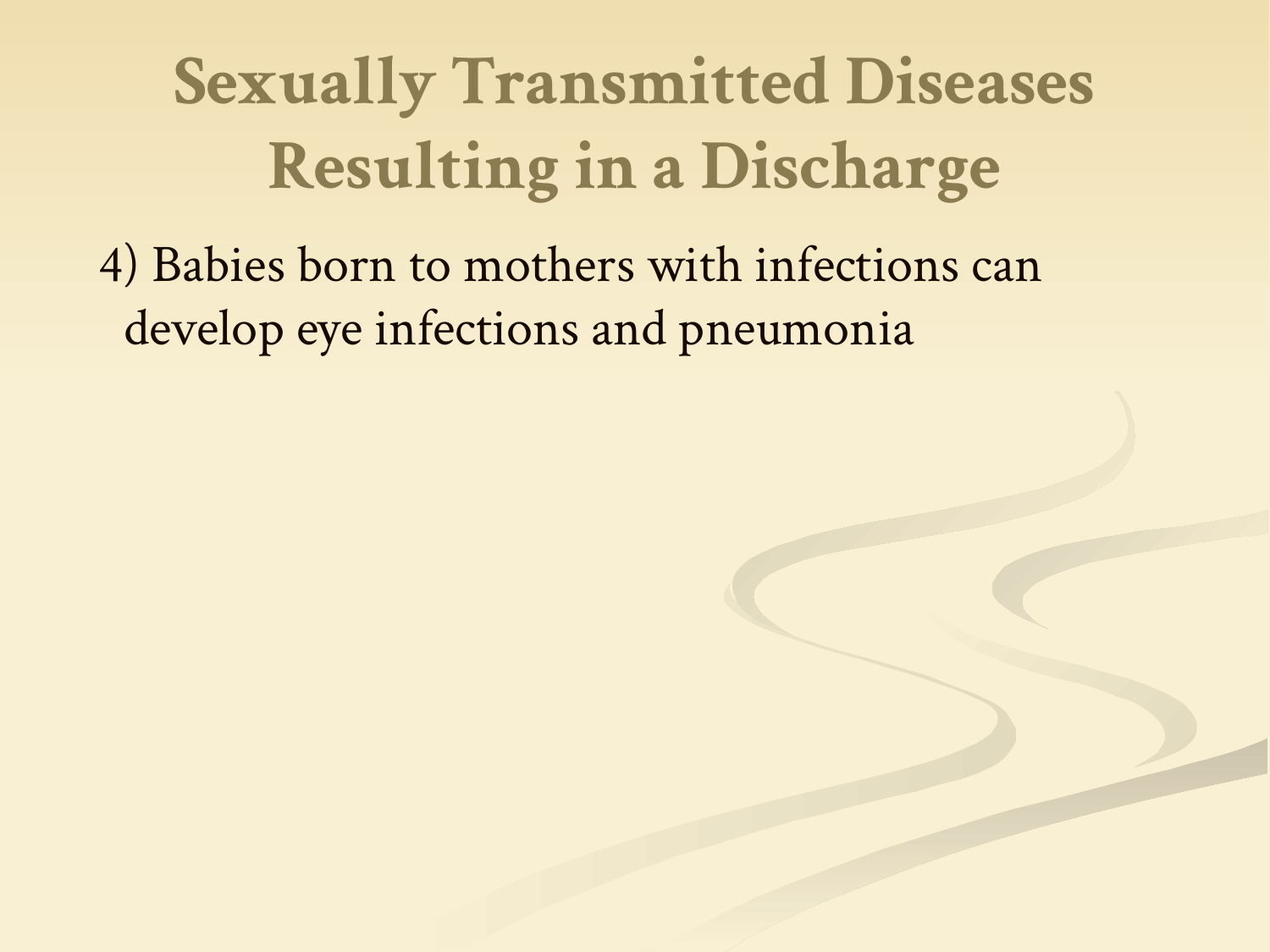

# Sexually Transmitted Diseases Resulting in a Discharge
4) Babies born to mothers with infections can develop eye infections and pneumonia